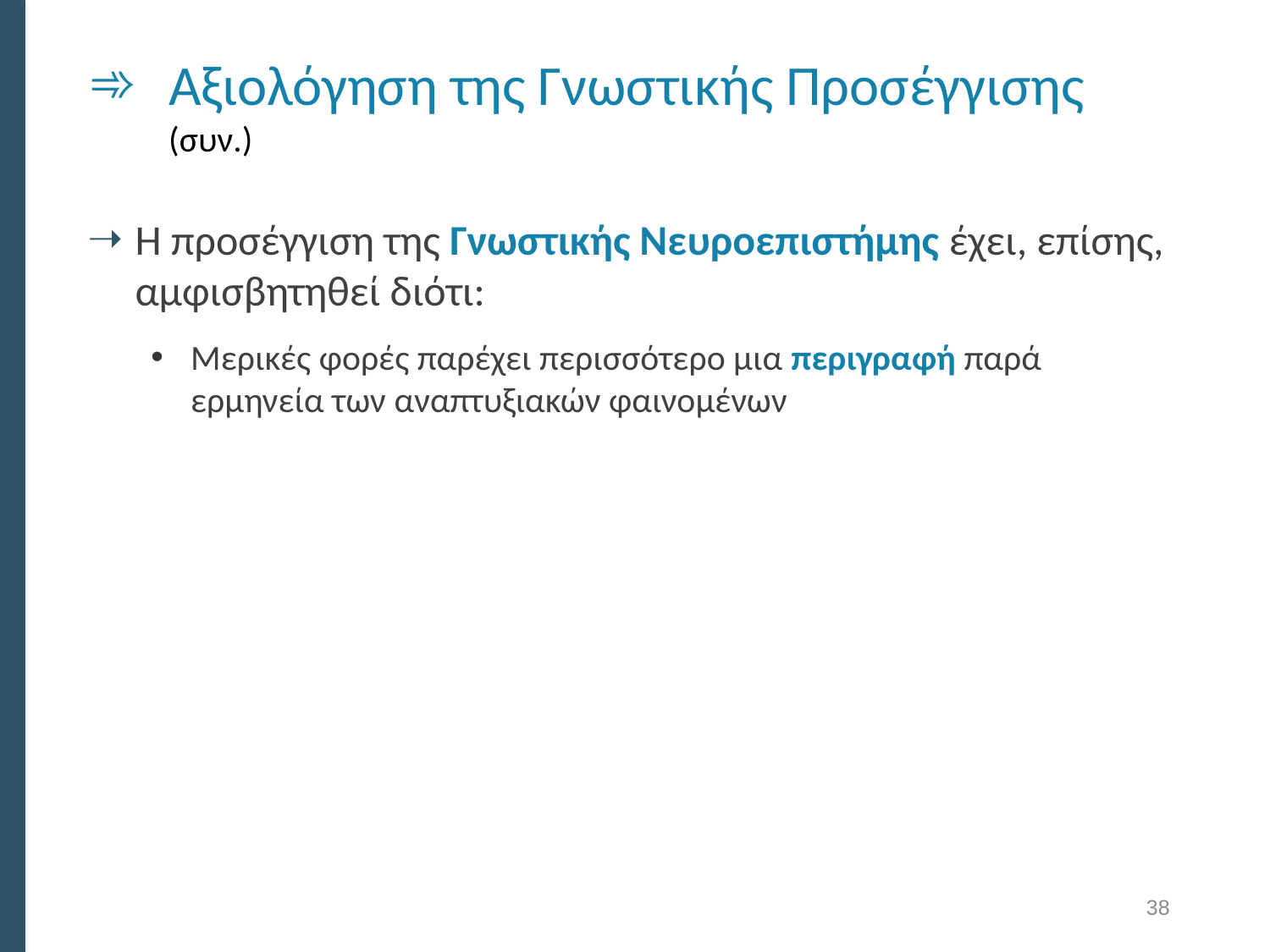

# Αξιολόγηση της Γνωστικής Προσέγγισης (συν.)
Η προσέγγιση της Γνωστικής Νευροεπιστήμης έχει, επίσης, αμφισβητηθεί διότι:
Μερικές φορές παρέχει περισσότερο μια περιγραφή παρά ερμηνεία των αναπτυξιακών φαινομένων
38